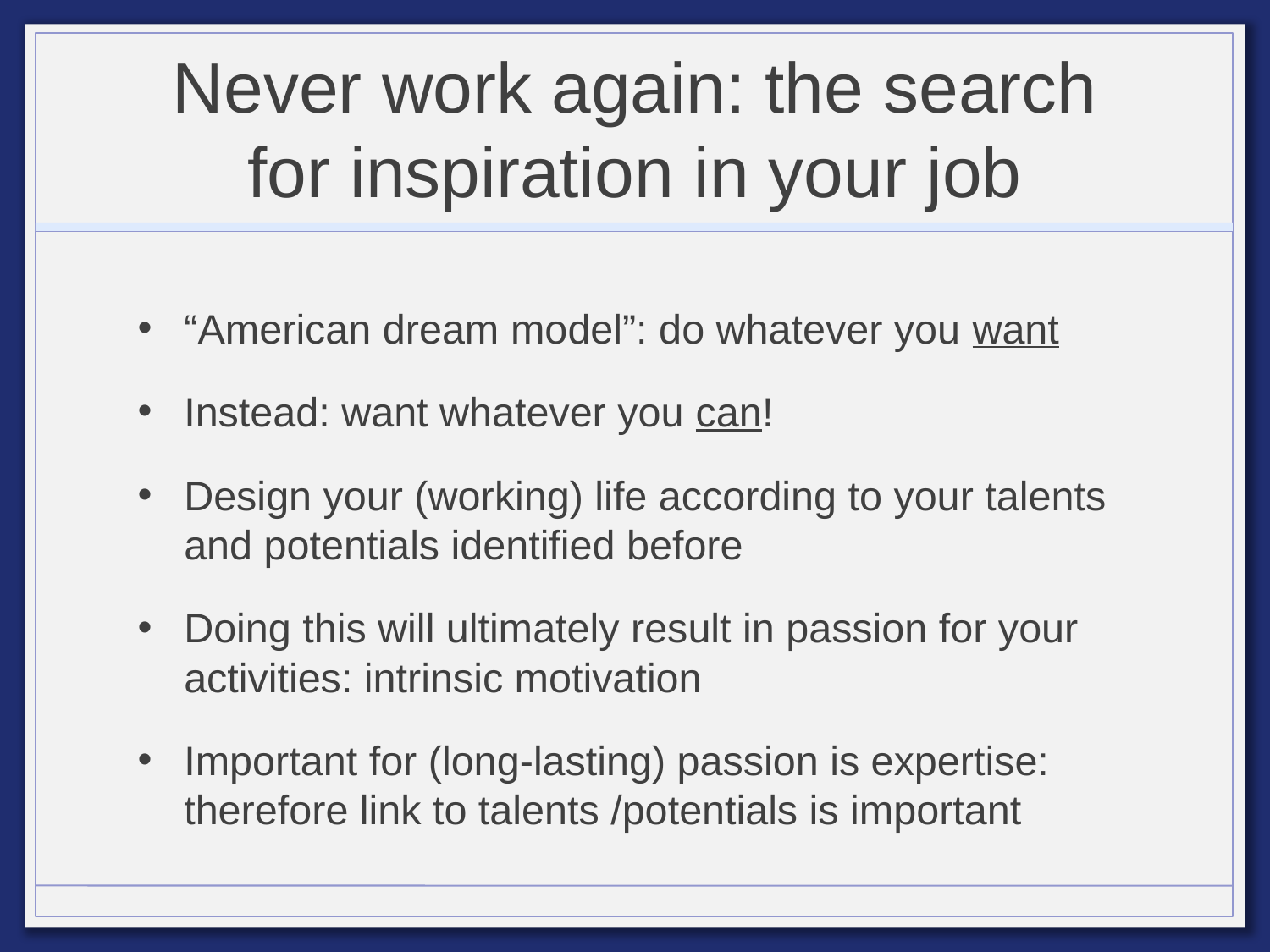

# Never work again: the search for inspiration in your job
“American dream model”: do whatever you want
Instead: want whatever you can!
Design your (working) life according to your talents and potentials identified before
Doing this will ultimately result in passion for your activities: intrinsic motivation
Important for (long-lasting) passion is expertise: therefore link to talents /potentials is important